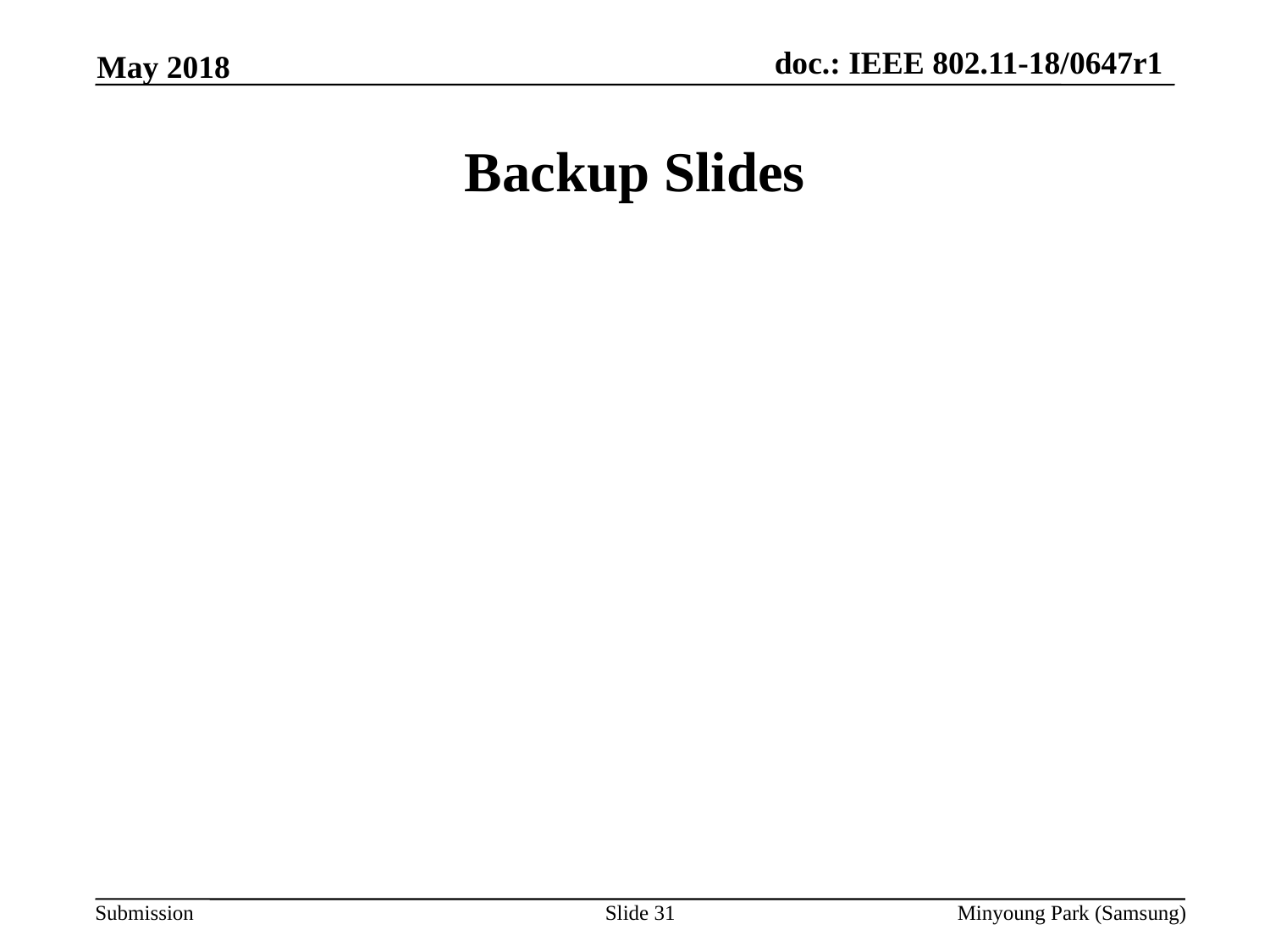

May 2018
# Backup Slides
Slide 31
Minyoung Park (Samsung)